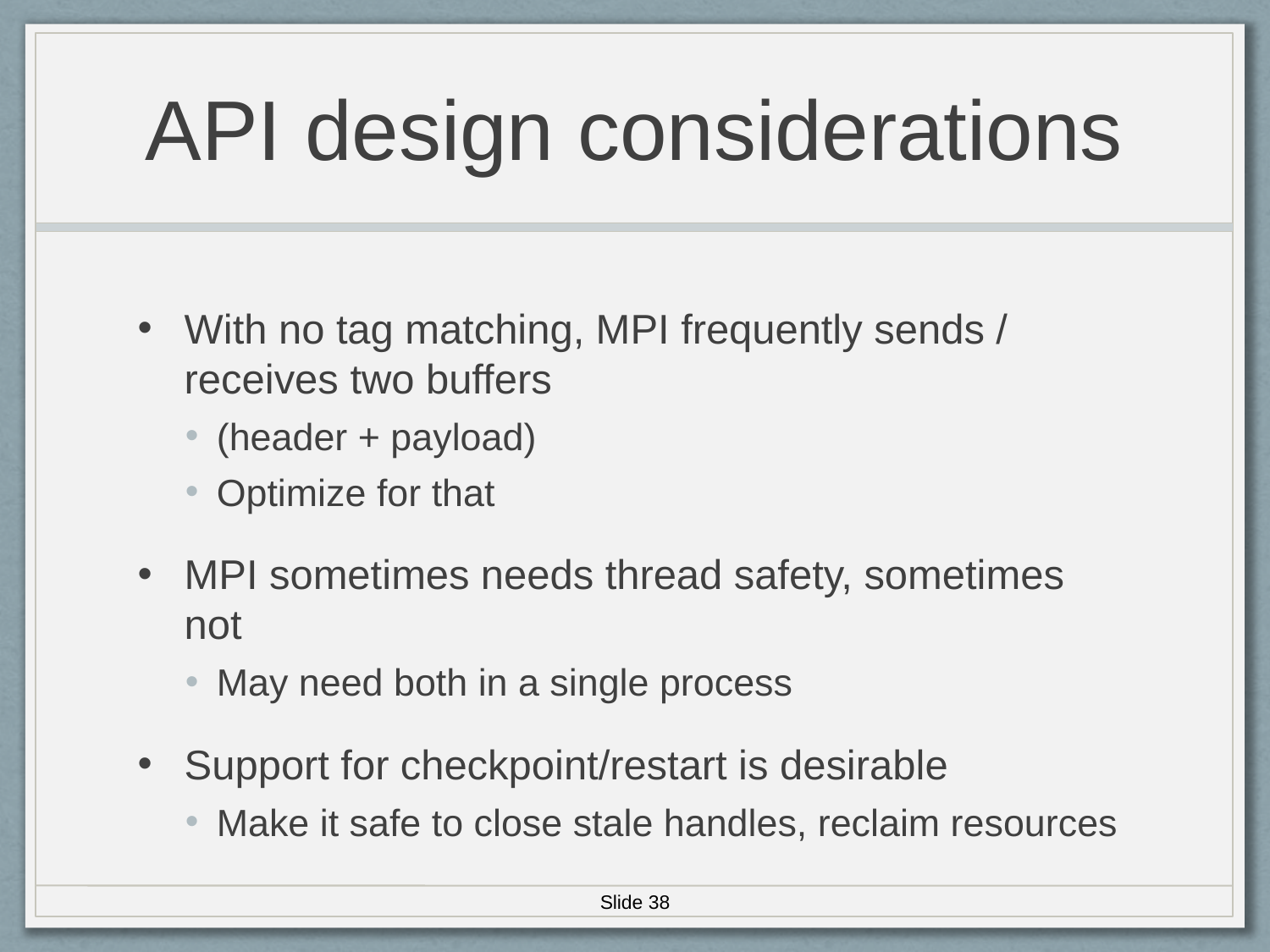

# API design considerations
With no tag matching, MPI frequently sends / receives two buffers
(header + payload)
Optimize for that
MPI sometimes needs thread safety, sometimes not
May need both in a single process
Support for checkpoint/restart is desirable
Make it safe to close stale handles, reclaim resources